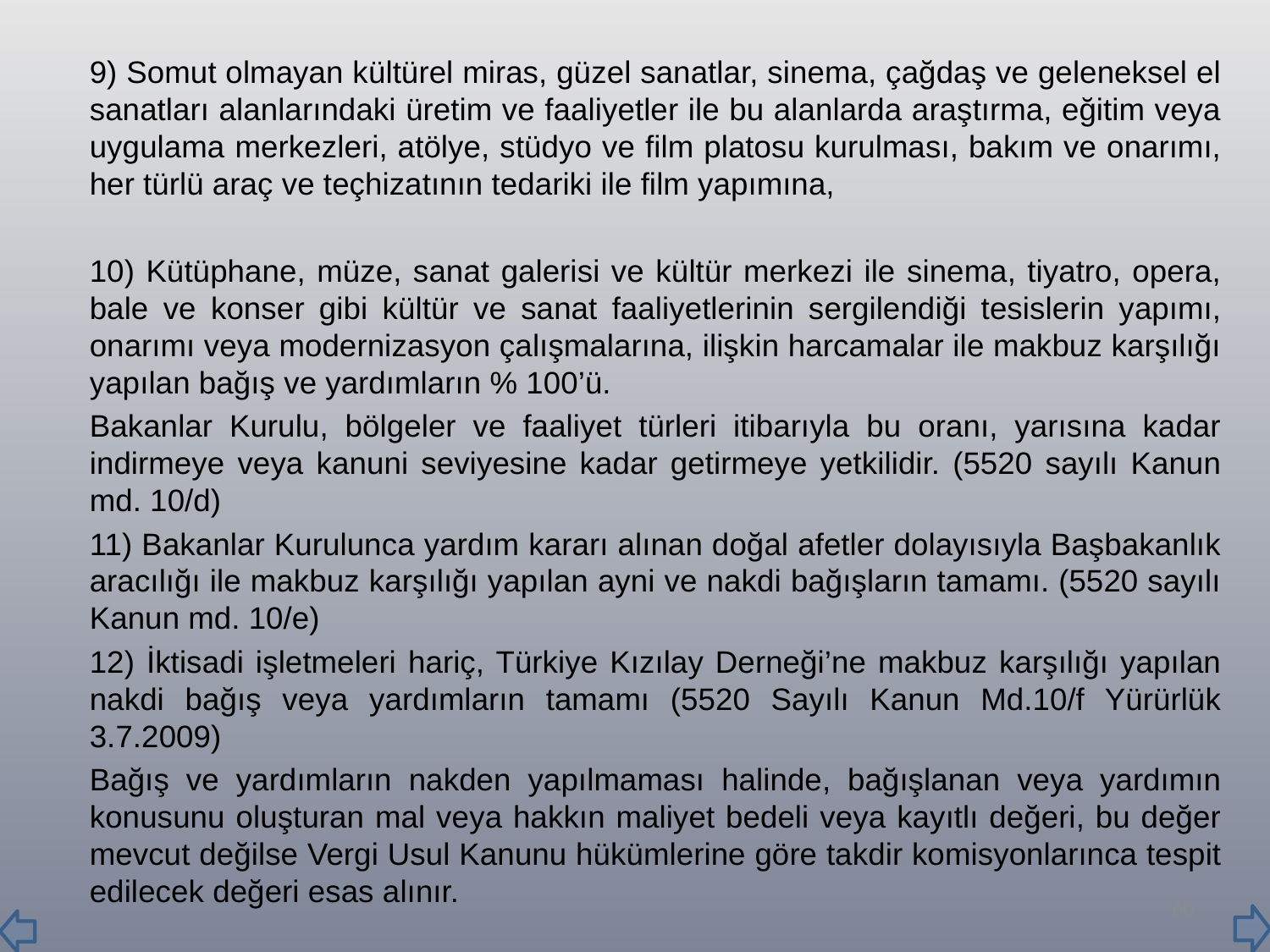

9) Somut olmayan kültürel miras, güzel sanatlar, sinema, çağdaş ve geleneksel el sanatları alanlarındaki üretim ve faaliyetler ile bu alanlarda araştırma, eğitim veya uygulama merkezleri, atölye, stüdyo ve film platosu kurulması, bakım ve onarımı, her türlü araç ve teçhizatının tedariki ile film yapımına,

		10) Kütüphane, müze, sanat galerisi ve kültür merkezi ile sinema, tiyatro, opera, bale ve konser gibi kültür ve sanat faaliyetlerinin sergilendiği tesislerin yapımı, onarımı veya modernizasyon çalışmalarına, ilişkin harcamalar ile makbuz karşılığı yapılan bağış ve yardımların % 100’ü.
		Bakanlar Kurulu, bölgeler ve faaliyet türleri itibarıyla bu oranı, yarısına kadar indirmeye veya kanuni seviyesine kadar getirmeye yetkilidir. (5520 sayılı Kanun md. 10/d)
		11) Bakanlar Kurulunca yardım kararı alınan doğal afetler dolayısıyla Başbakanlık aracılığı ile makbuz karşılığı yapılan ayni ve nakdi bağışların tamamı. (5520 sayılı Kanun md. 10/e)
		12) İktisadi işletmeleri hariç, Türkiye Kızılay Derneği’ne makbuz karşılığı yapılan nakdi bağış veya yardımların tamamı (5520 Sayılı Kanun Md.10/f Yürürlük 3.7.2009)
		Bağış ve yardımların nakden yapılmaması halinde, bağışlanan veya yardımın konusunu oluşturan mal veya hakkın maliyet bedeli veya kayıtlı değeri, bu değer mevcut değilse Vergi Usul Kanunu hükümlerine göre takdir komisyonlarınca tespit edilecek değeri esas alınır.

60